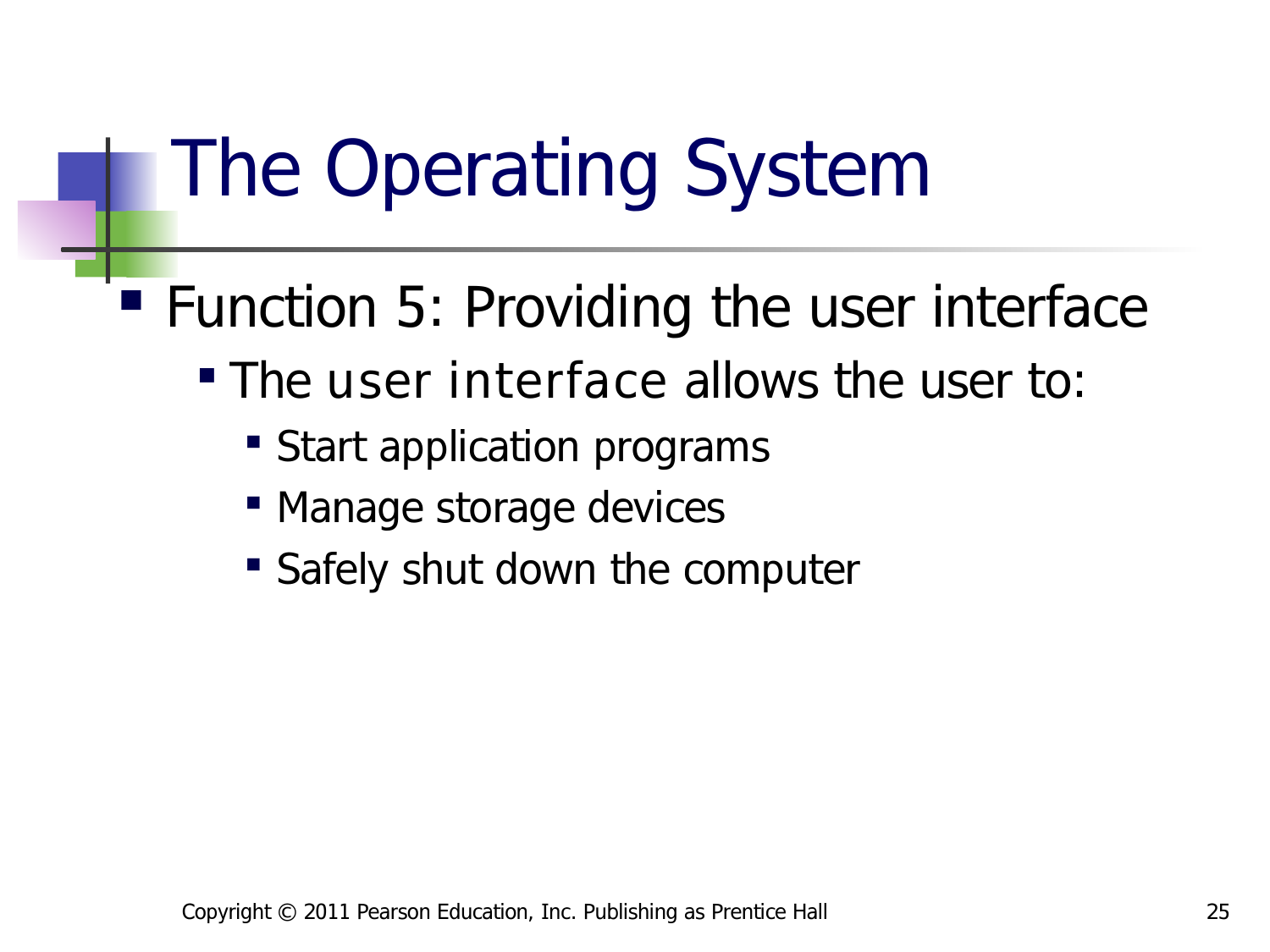

# The Operating System
Function 5: Providing the user interface
The user interface allows the user to:
Start application programs
Manage storage devices
Safely shut down the computer

Copyright © 2011 Pearson Education, Inc. Publishing as Prentice Hall
25